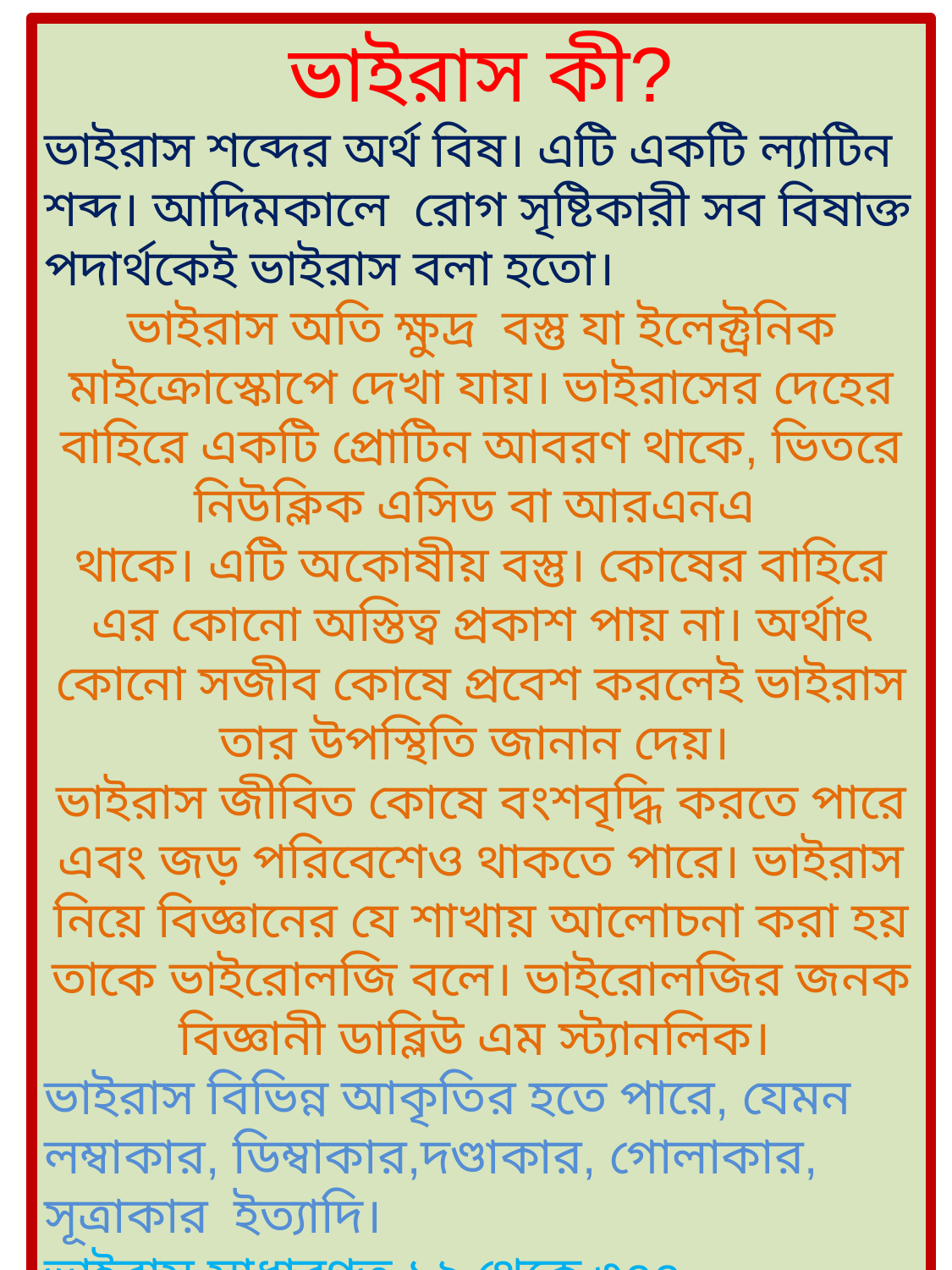

ভাইরাস কী?
ভাইরাস শব্দের অর্থ বিষ। এটি একটি ল্যাটিন শব্দ। আদিমকালে  রোগ সৃষ্টিকারী সব বিষাক্ত পদার্থকেই ভাইরাস বলা হতো।
ভাইরাস অতি ক্ষুদ্র  বস্তু যা ইলেক্ট্রনিক মাইক্রোস্কোপে দেখা যায়। ভাইরাসের দেহের বাহিরে একটি প্রোটিন আবরণ থাকে, ভিতরে নিউক্লিক এসিড বা আরএনএ
থাকে। এটি অকোষীয় বস্তু। কোষের বাহিরে এর কোনো অস্তিত্ব প্রকাশ পায় না। অর্থাৎ কোনো সজীব কোষে প্রবেশ করলেই ভাইরাস তার উপস্থিতি জানান দেয়।
ভাইরাস জীবিত কোষে বংশবৃদ্ধি করতে পারে এবং জড় পরিবেশেও থাকতে পারে। ভাইরাস নিয়ে বিজ্ঞানের যে শাখায় আলোচনা করা হয় তাকে ভাইরোলজি বলে। ভাইরোলজির জনক বিজ্ঞানী ডাব্লিউ এম স্ট্যানলিক।
ভাইরাস বিভিন্ন আকৃতির হতে পারে, যেমন লম্বাকার, ডিম্বাকার,দণ্ডাকার, গোলাকার, সূত্রাকার  ইত্যাদি।
ভাইরাস সাধারণত ১২ থেকে ৩০০ ন্যানোমিটার পর্যন্ত হতে পারে।
ভাইরাসের কারণে মানুষের ইনফ্লুয়েঞ্জা, সার্স, সাধারণ জ্বর , করোনা, হাম-রুবেলা, জলাতংক ইত্যাদি রোগ হয়।